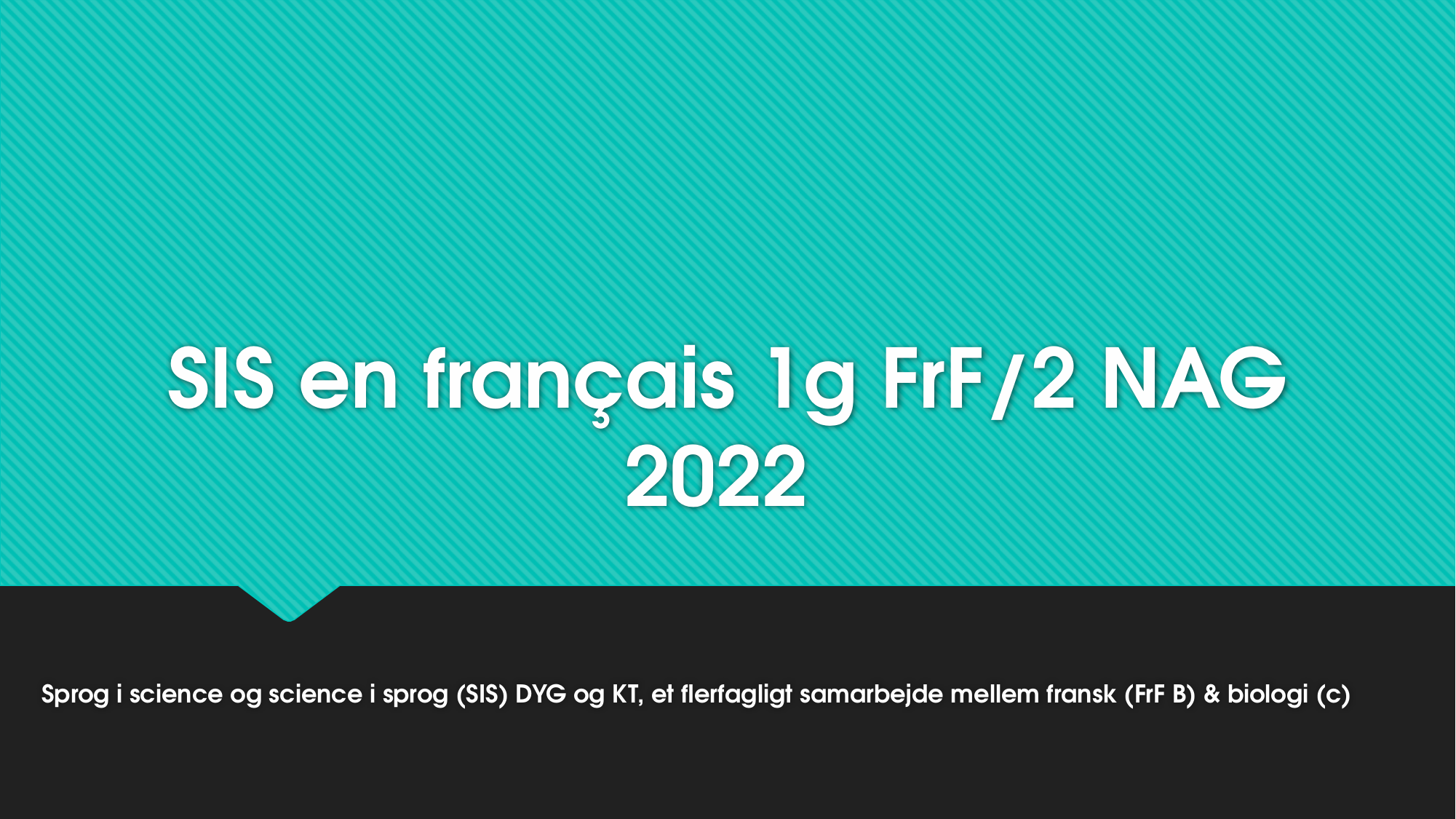

# SIS en français 1g FrF/2 NAG 2022

Sprog i science og science i sprog (SIS) DYG og KT, et flerfagligt samarbejde mellem fransk (FrF B) & biologi (c)